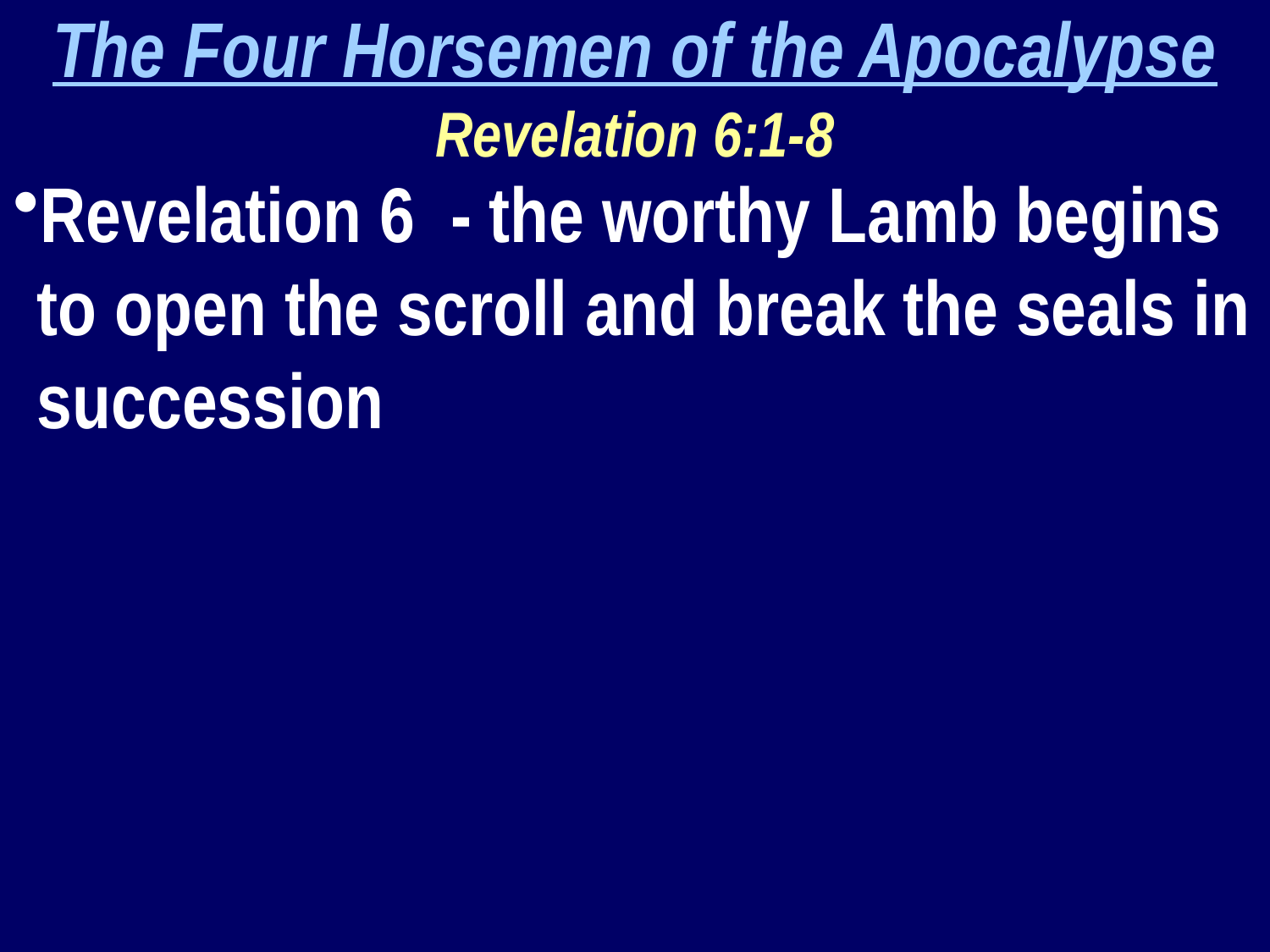

The Four Horsemen of the Apocalypse
Revelation 6:1-8
Revelation 6  - the worthy Lamb begins to open the scroll and break the seals in succession